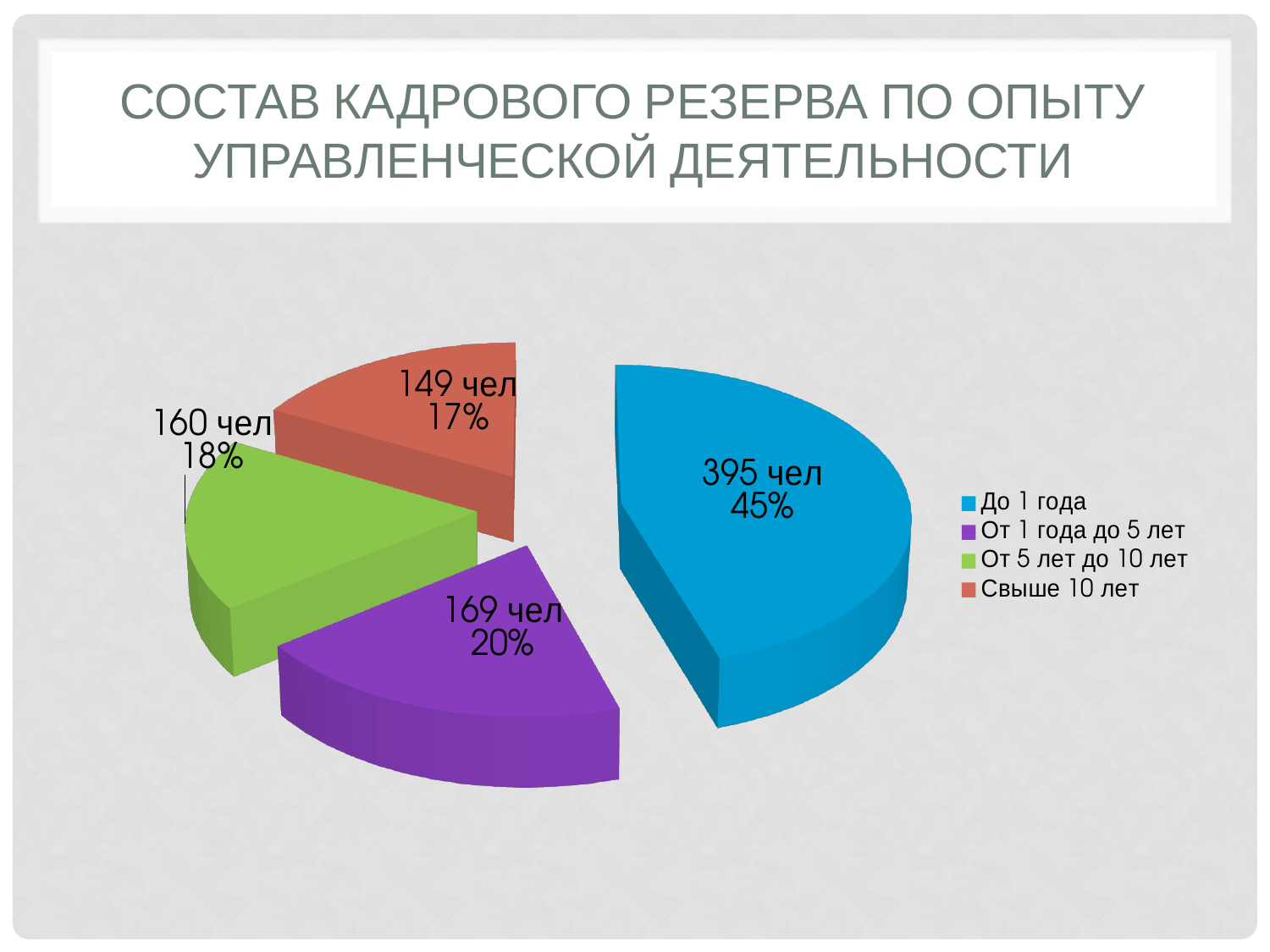

# Состав кадрового резерва по опыту управленческой деятельности

[unsupported chart]